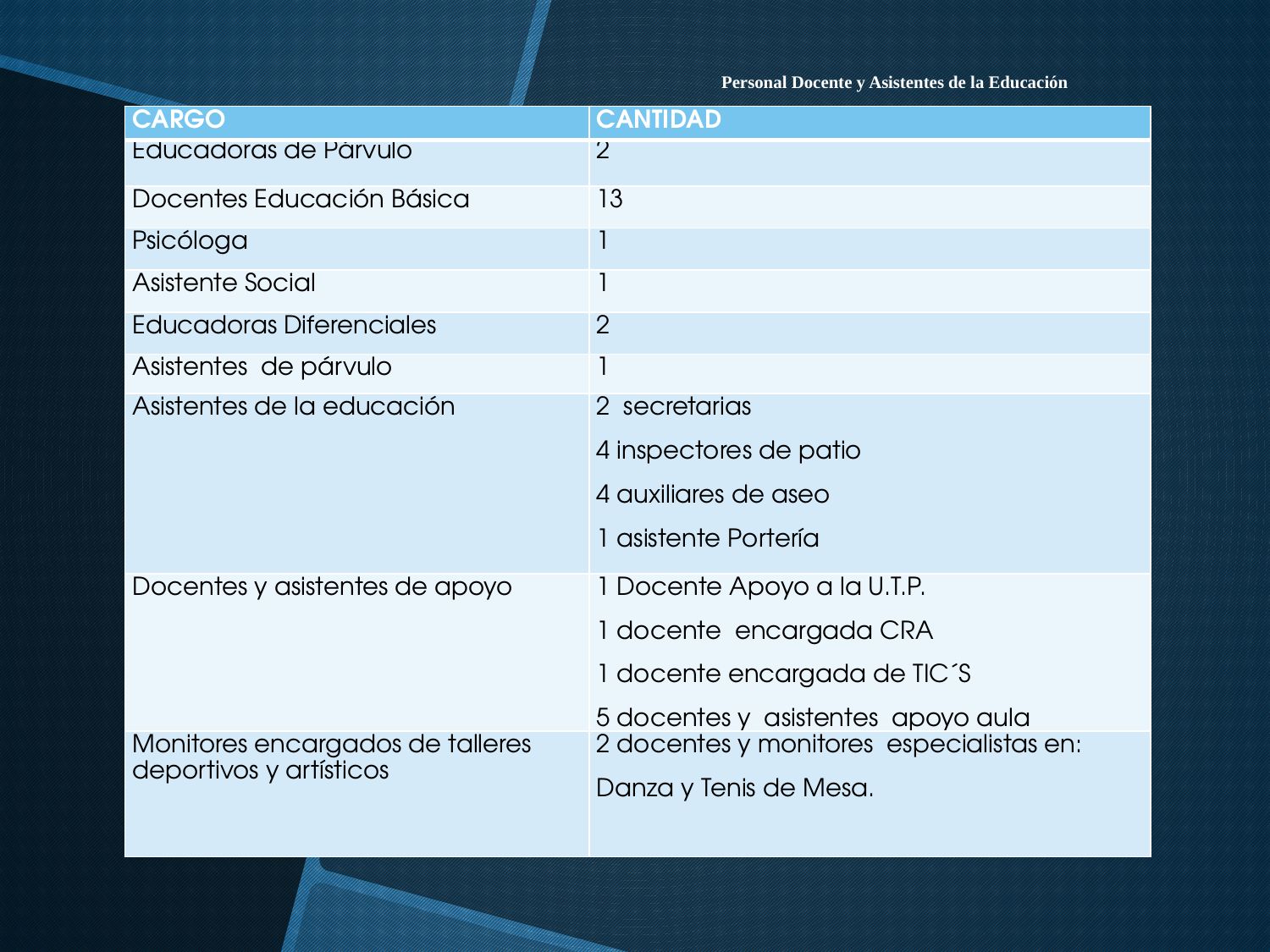

# Personal Docente y Asistentes de la Educación
| CARGO | CANTIDAD |
| --- | --- |
| Educadoras de Párvulo | 2 |
| Docentes Educación Básica | 13 |
| Psicóloga | 1 |
| Asistente Social | 1 |
| Educadoras Diferenciales | 2 |
| Asistentes de párvulo | 1 |
| Asistentes de la educación | 2 secretarias 4 inspectores de patio 4 auxiliares de aseo 1 asistente Portería |
| Docentes y asistentes de apoyo | 1 Docente Apoyo a la U.T.P. 1 docente encargada CRA 1 docente encargada de TIC´S 5 docentes y asistentes apoyo aula |
| Monitores encargados de talleres deportivos y artísticos | 2 docentes y monitores especialistas en: Danza y Tenis de Mesa. |